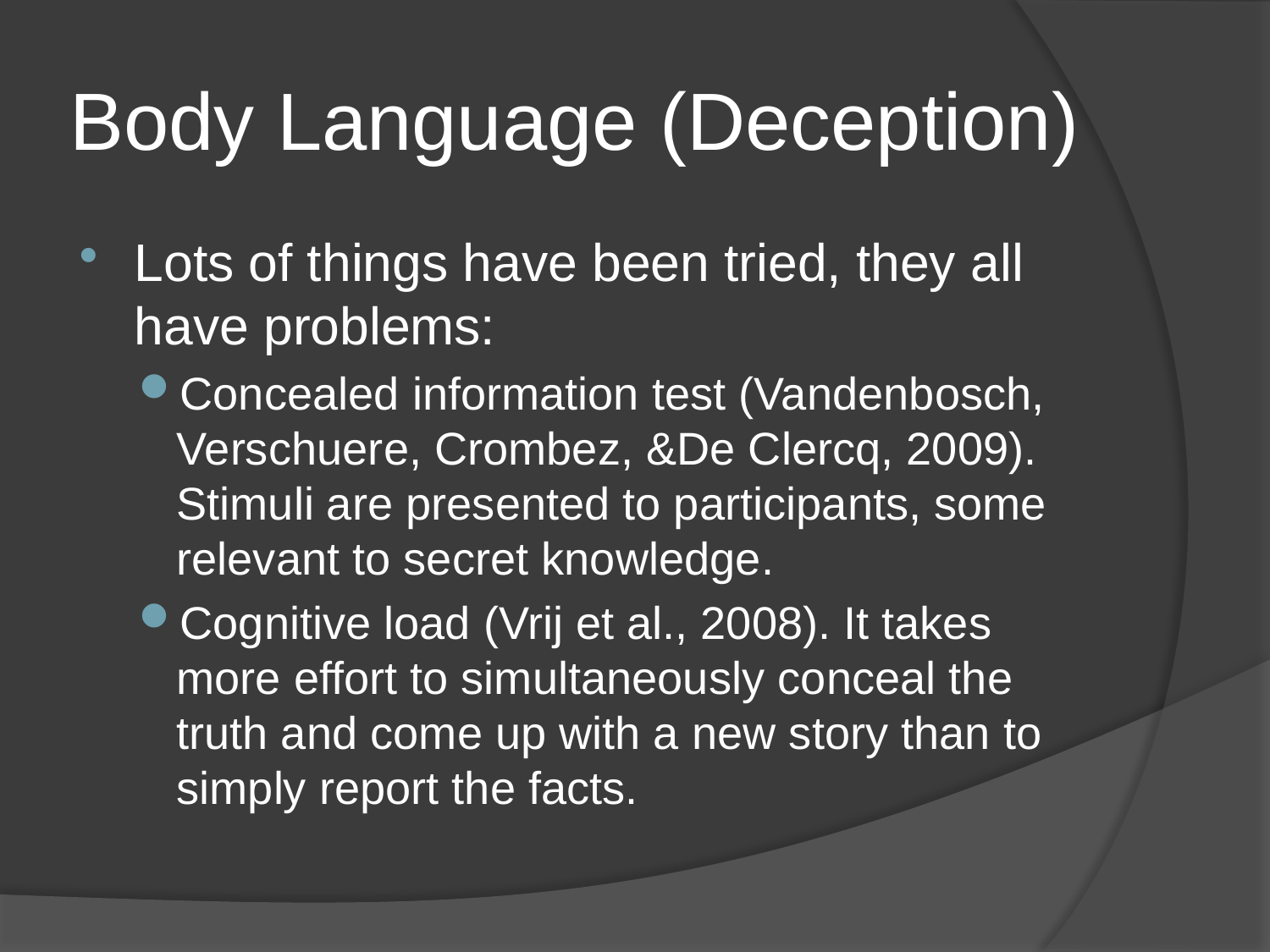

# Body Language (Deception)
Lots of things have been tried, they all have problems:
Concealed information test (Vandenbosch, Verschuere, Crombez, &De Clercq, 2009). Stimuli are presented to participants, some relevant to secret knowledge.
Cognitive load (Vrij et al., 2008). It takes more effort to simultaneously conceal the truth and come up with a new story than to simply report the facts.